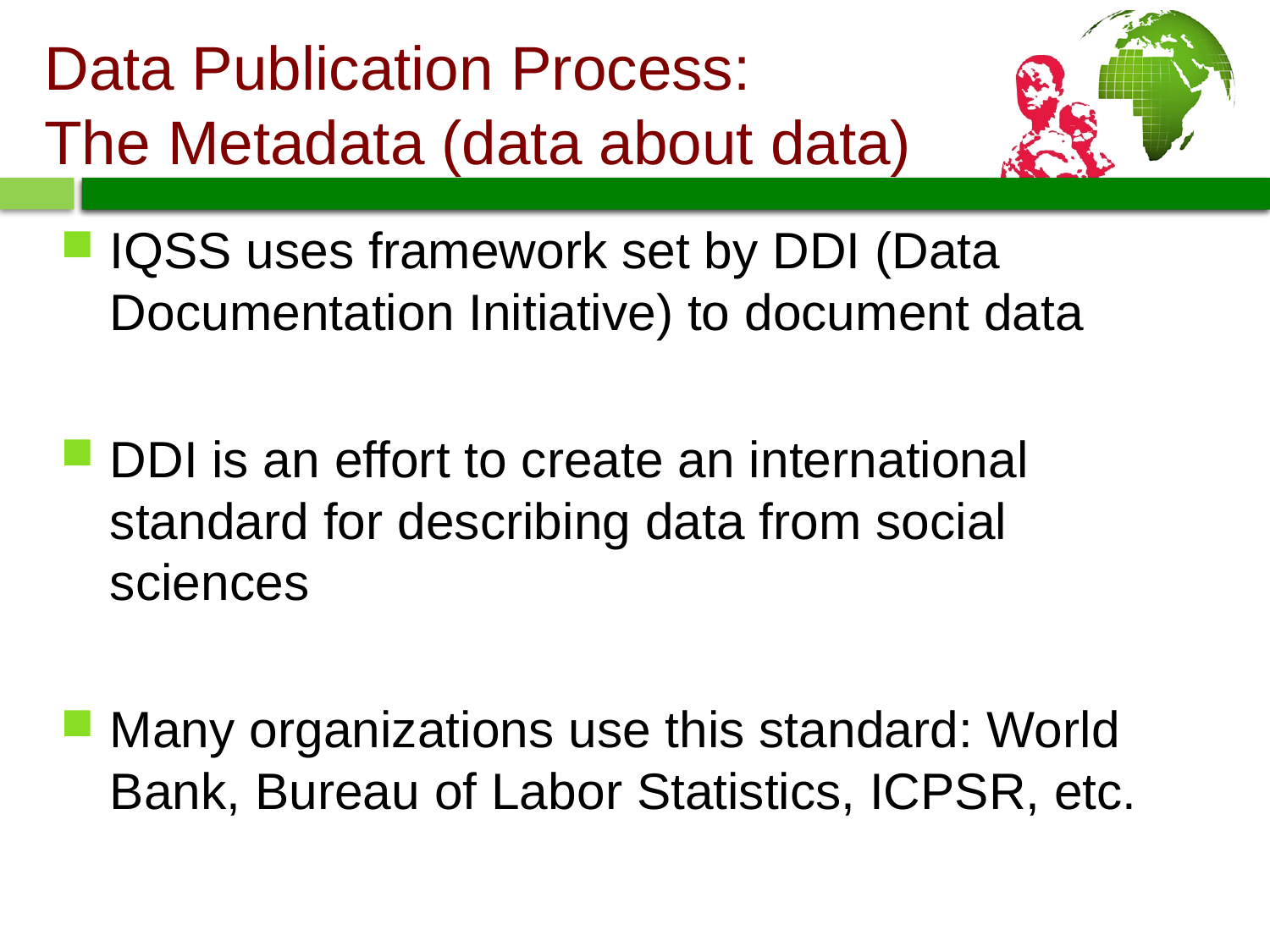

Data Publication Process:
The Metadata (data about data)
IQSS uses framework set by DDI (Data Documentation Initiative) to document data

DDI is an effort to create an international standard for describing data from social sciences

Many organizations use this standard: World Bank, Bureau of Labor Statistics, ICPSR, etc.